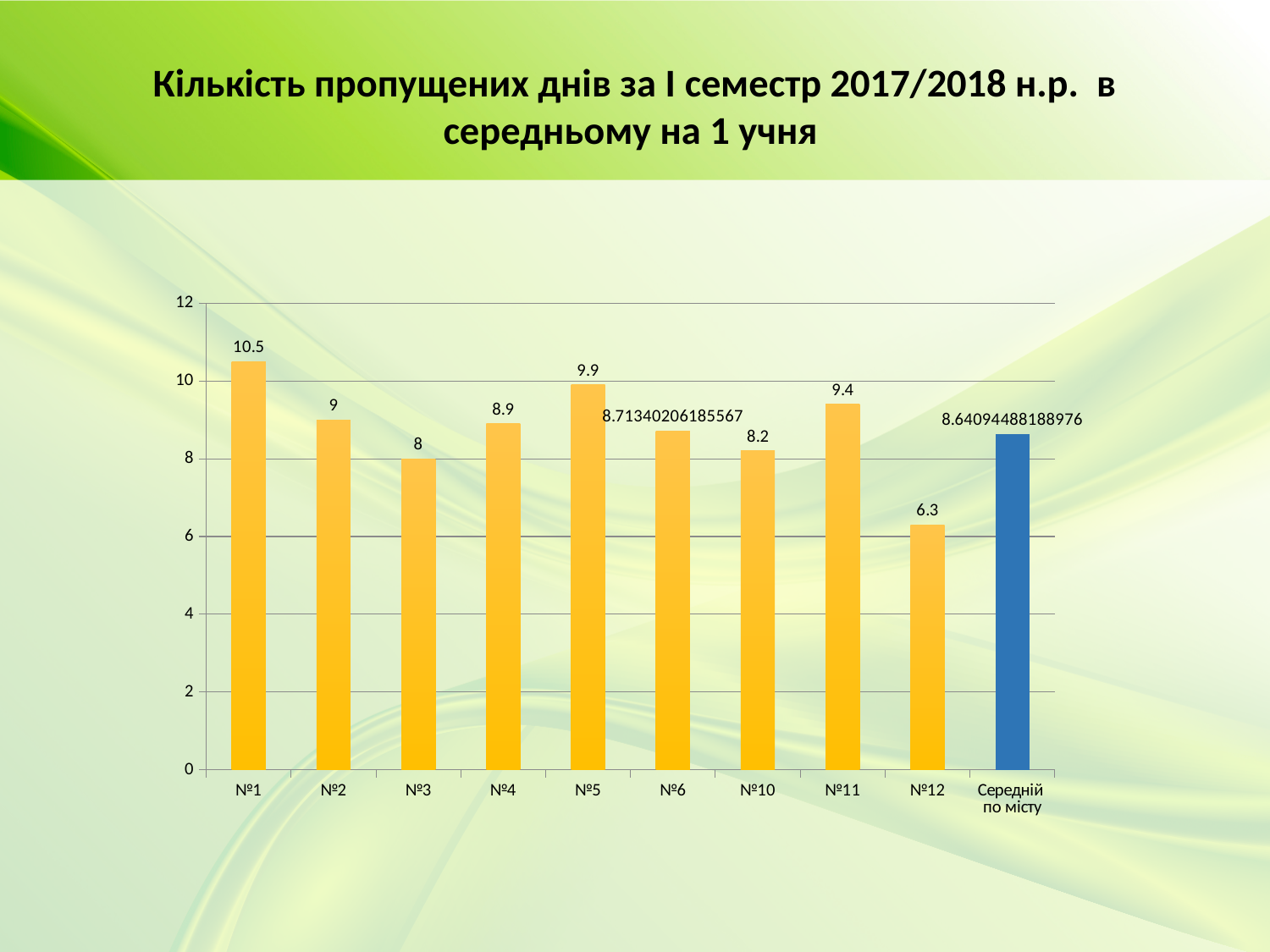

# Кількість пропущених днів за І семестр 2017/2018 н.р.  в середньому на 1 учня

### Chart

| Category |  |
|---|---|
| №1 | 10.5 |
| №2 | 9.0 |
| №3 | 8.0 |
| №4 | 8.9 |
| №5 | 9.9 |
| №6 | 8.71340206185567 |
| №10 | 8.2 |
| №11 | 9.4 |
| №12 | 6.3 |
| Середній
по місту | 8.640944881889764 |